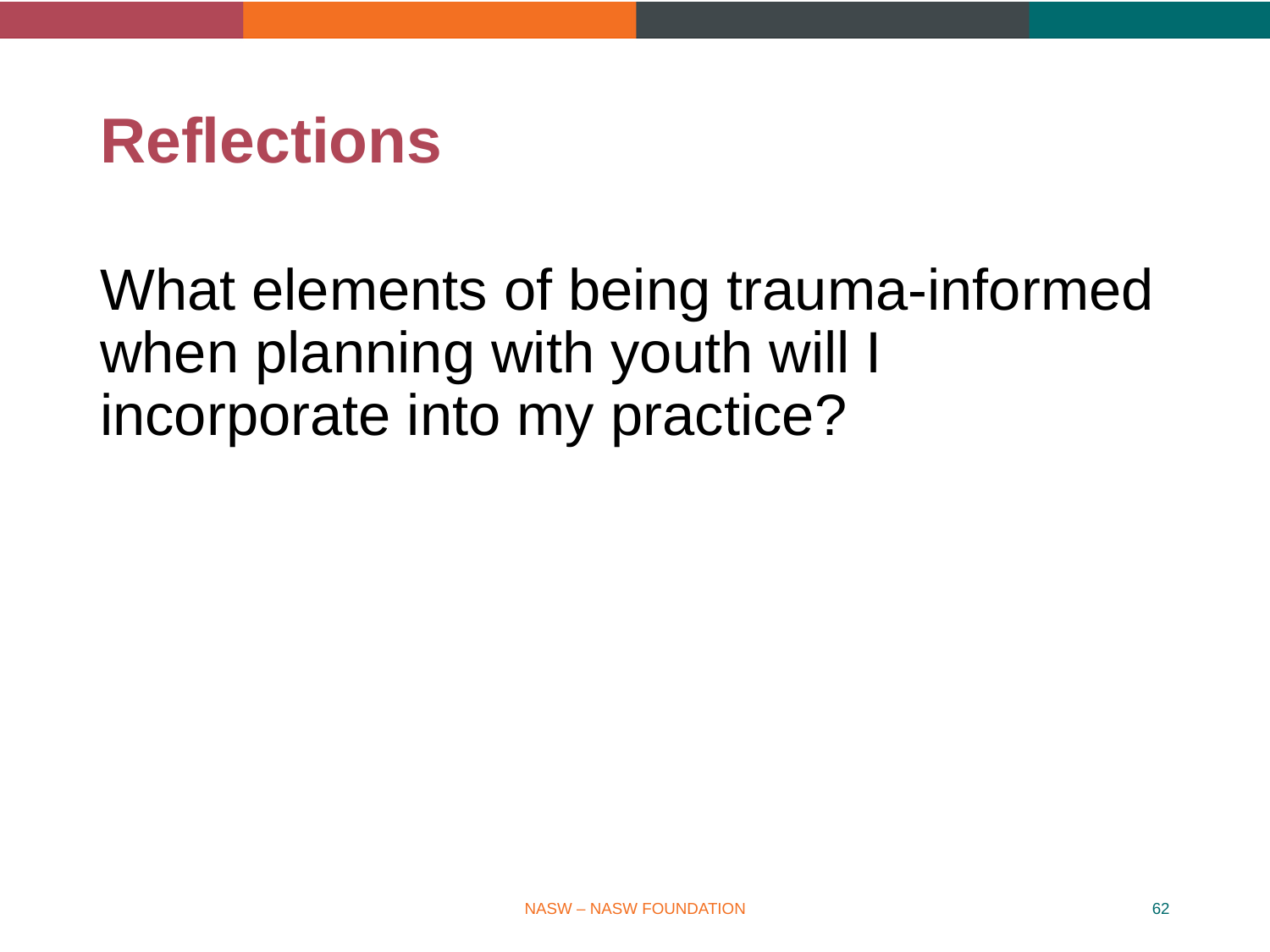

# Reflections
What elements of being trauma-informed when planning with youth will I incorporate into my practice?
NASW – NASW FOUNDATION
62